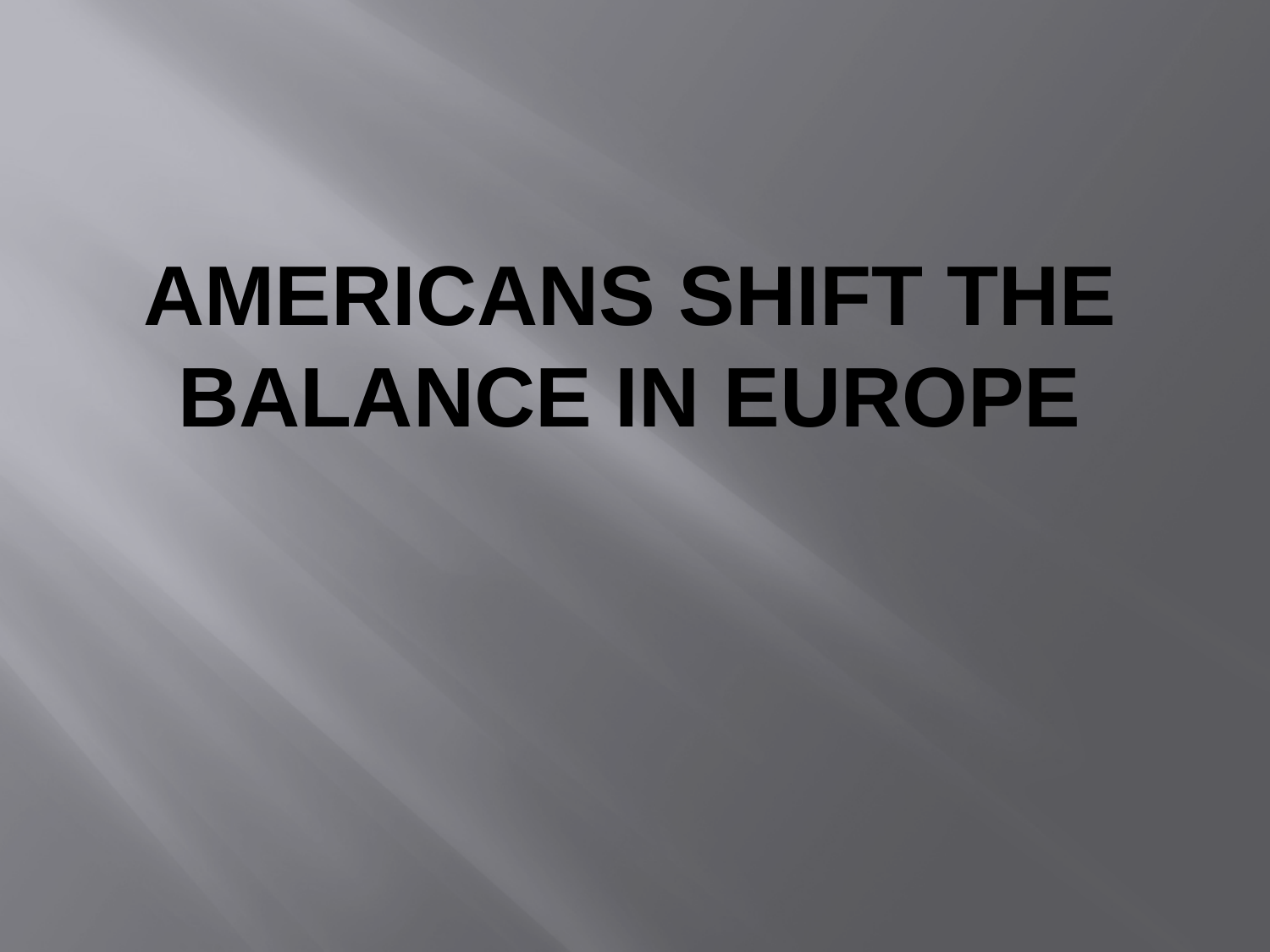

# Americans shift the balance in europe